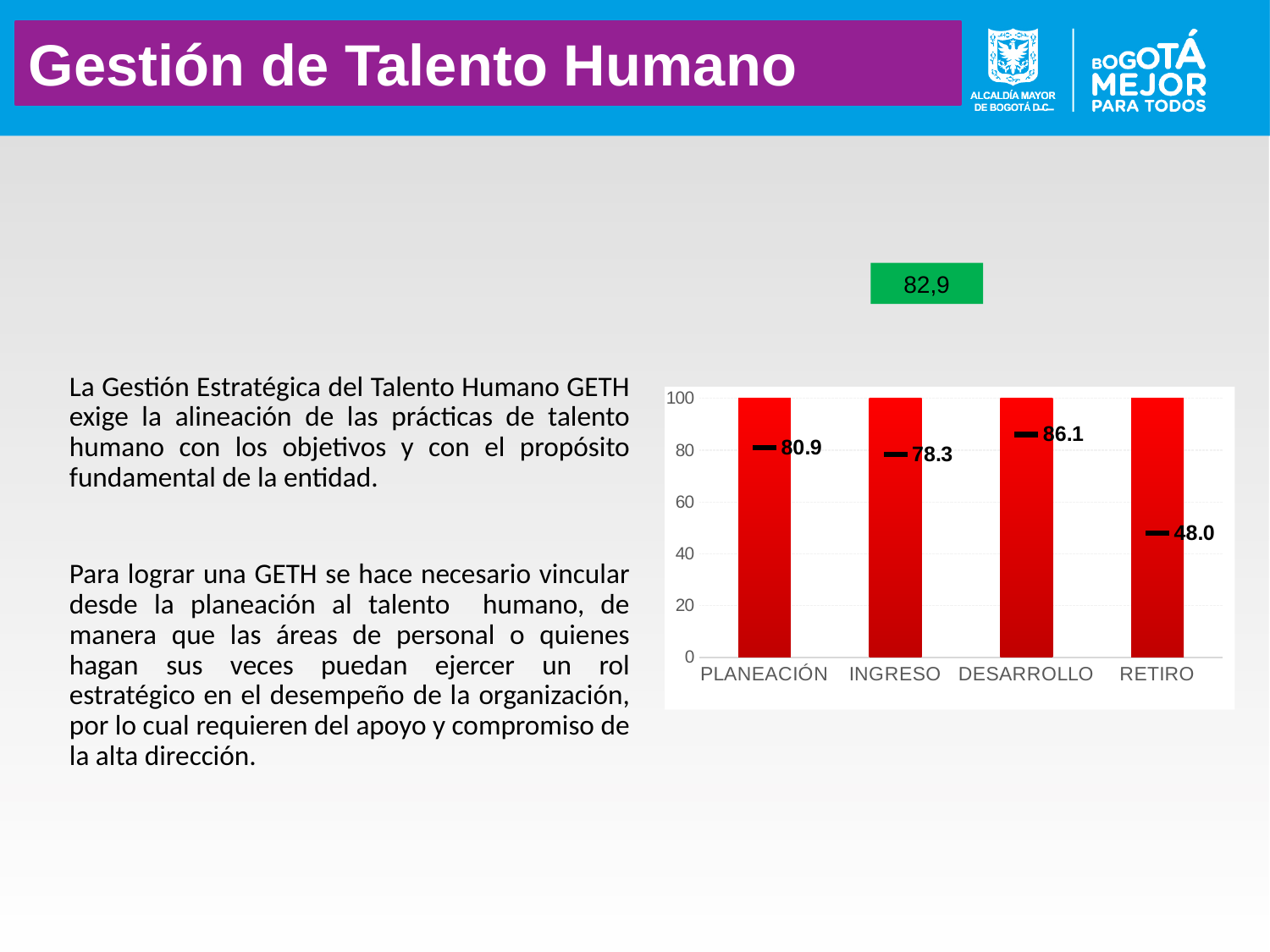

Gestión de Talento Humano
82,9
La Gestión Estratégica del Talento Humano GETH exige la alineación de las prácticas de talento humano con los objetivos y con el propósito fundamental de la entidad.

Para lograr una GETH se hace necesario vincular desde la planeación al talento  humano, de manera que las áreas de personal o quienes hagan sus veces puedan ejercer un rol estratégico en el desempeño de la organización, por lo cual requieren del apoyo y compromiso de la alta dirección.

### Chart

| Category | Rangos | Puntaje actual |
|---|---|---|
| PLANEACIÓN | 100.0 | 80.9090909090909 |
| INGRESO | 100.0 | 78.33333333333327 |
| DESARROLLO | 100.0 | 86.10465116279069 |
| RETIRO | 100.0 | 48.0 |